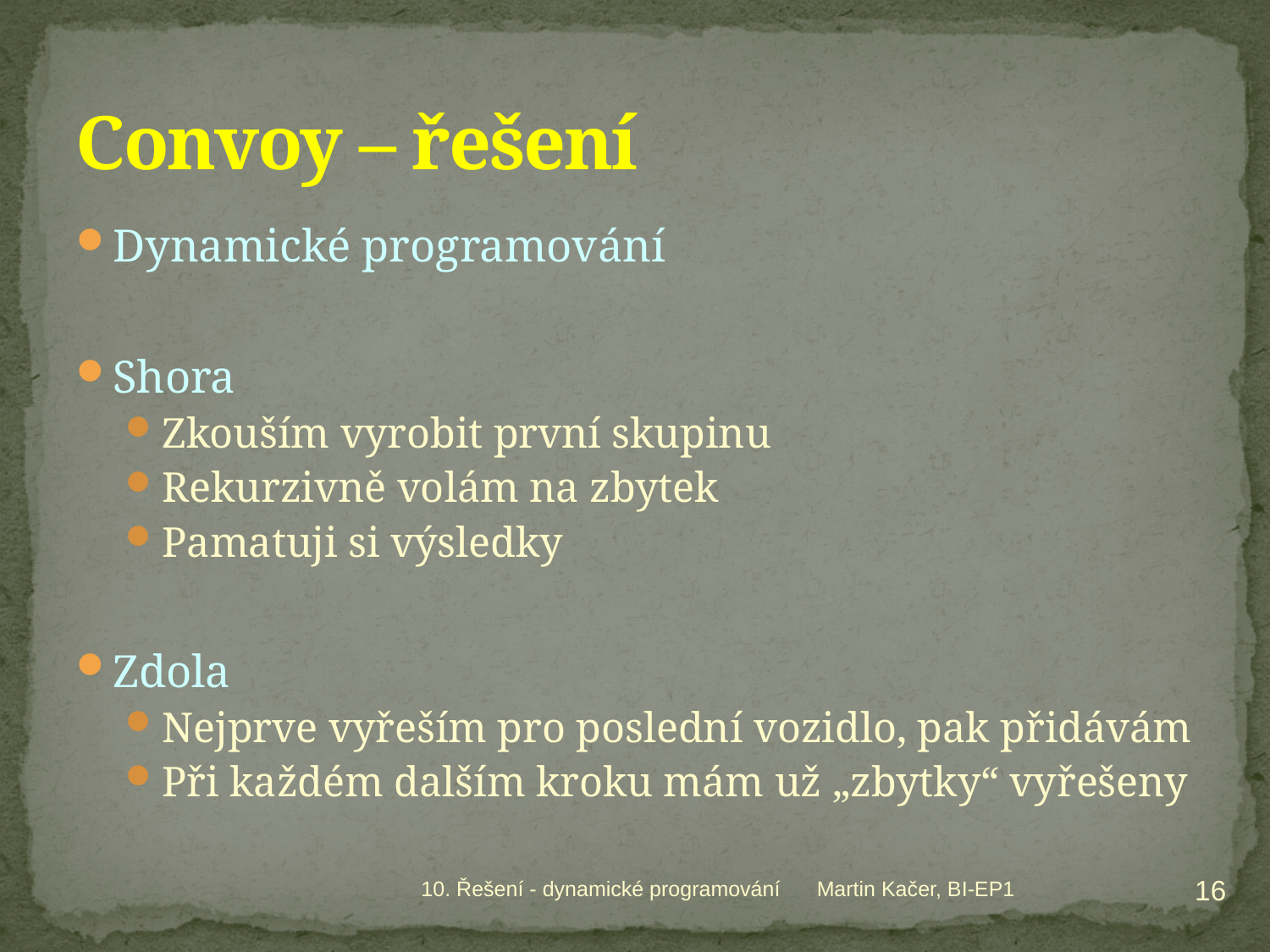

# Convoy – řešení
Dynamické programování

Shora
Zkouším vyrobit první skupinu
Rekurzivně volám na zbytek
Pamatuji si výsledky

Zdola
Nejprve vyřeším pro poslední vozidlo, pak přidávám
Při každém dalším kroku mám už „zbytky“ vyřešeny
16
10. Řešení - dynamické programování
Martin Kačer, BI-EP1